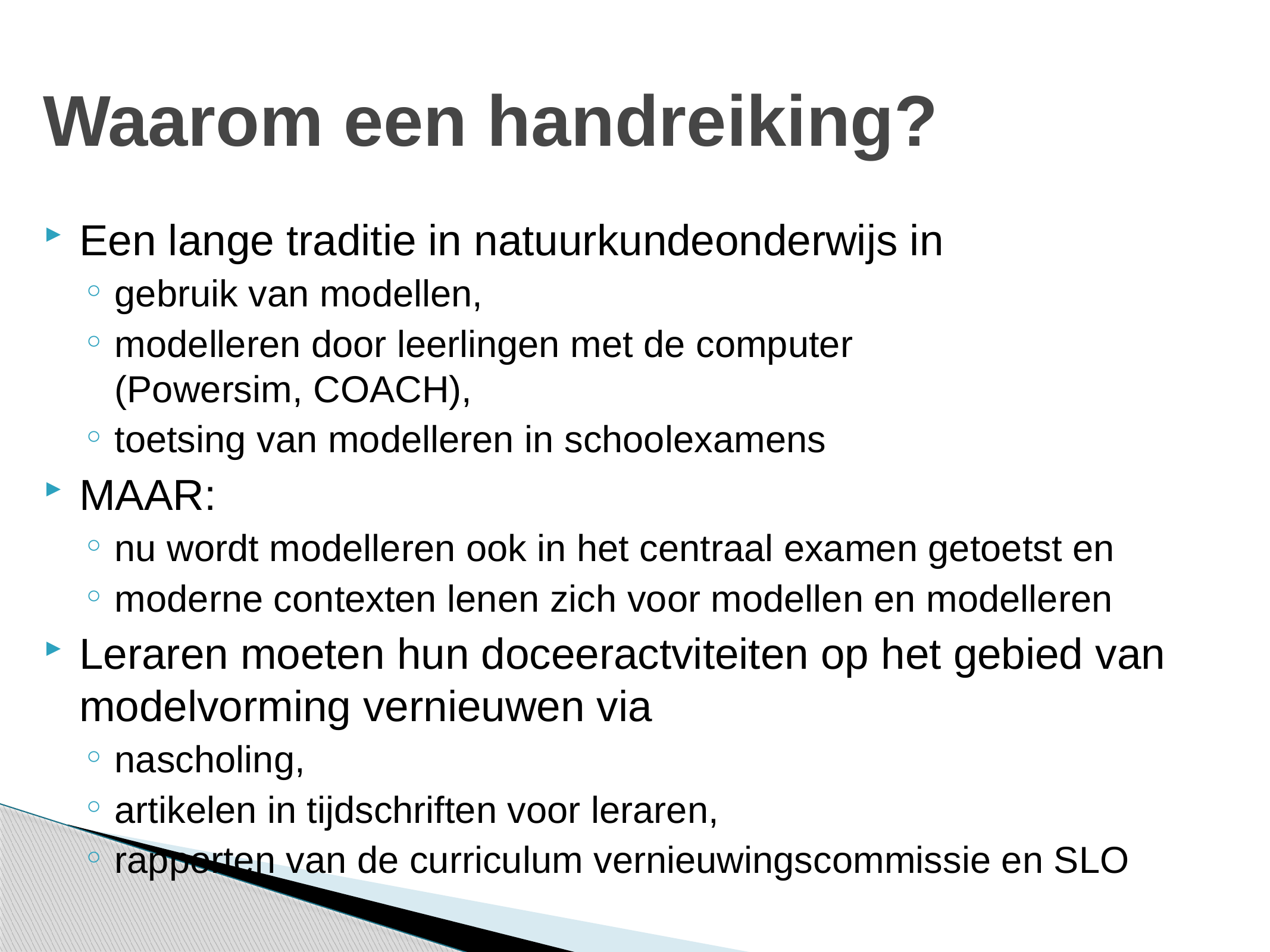

# Waarom een handreiking?
Een lange traditie in natuurkundeonderwijs in
gebruik van modellen,
modelleren door leerlingen met de computer
(Powersim, COACH),
toetsing van modelleren in schoolexamens
MAAR:
nu wordt modelleren ook in het centraal examen getoetst en
moderne contexten lenen zich voor modellen en modelleren
Leraren moeten hun doceeractviteiten op het gebied van modelvorming vernieuwen via
nascholing,
artikelen in tijdschriften voor leraren,
rapporten van de curriculum vernieuwingscommissie en SLO